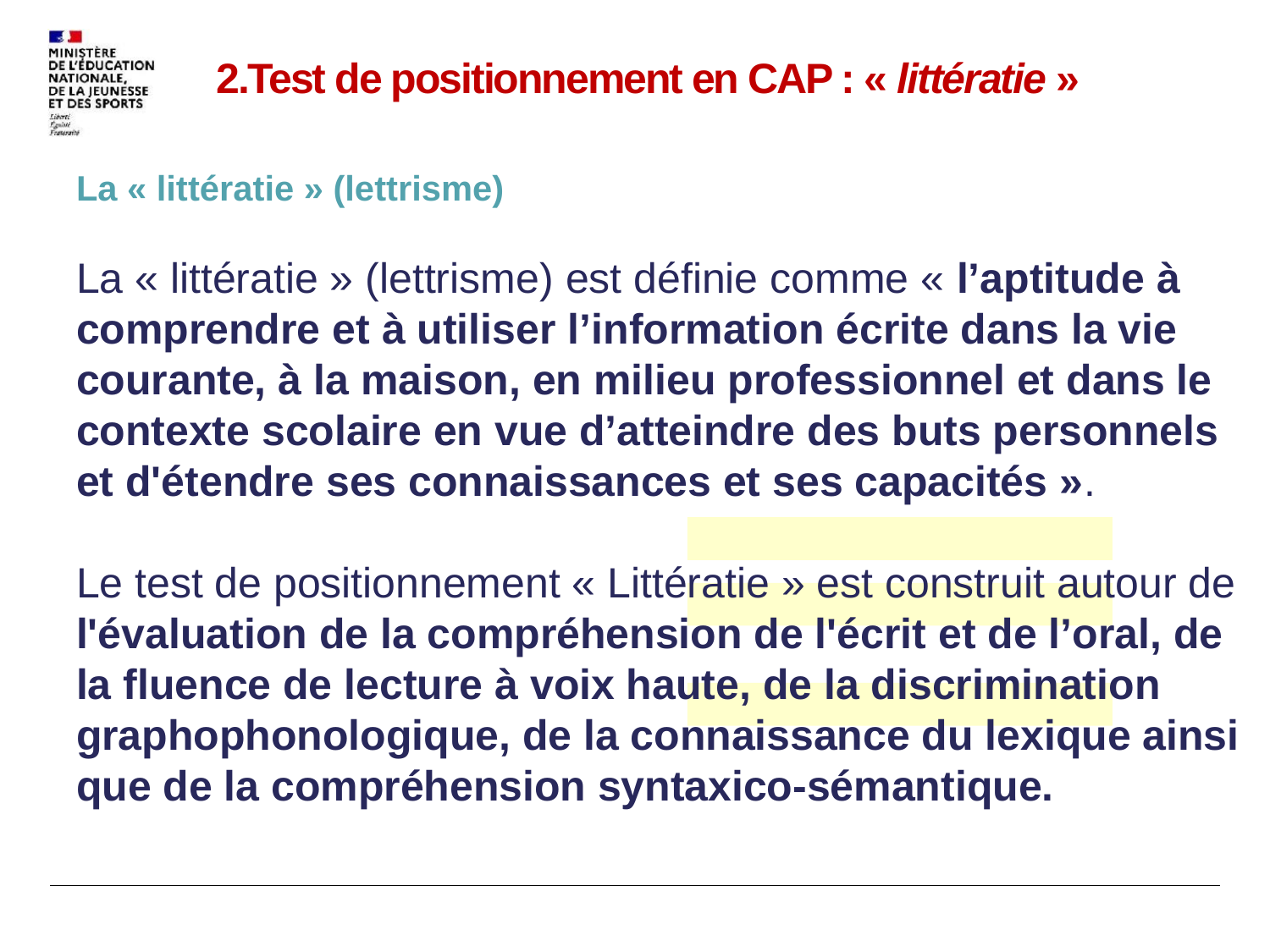

# 2.Test de positionnement en CAP : « littératie »
La « littératie » (lettrisme)
La « littératie » (lettrisme) est définie comme « l’aptitude à comprendre et à utiliser l’information écrite dans la vie courante, à la maison, en milieu professionnel et dans le contexte scolaire en vue d’atteindre des buts personnels et d'étendre ses connaissances et ses capacités ».

Le test de positionnement « Littératie » est construit autour de l'évaluation de la compréhension de l'écrit et de l’oral, de la fluence de lecture à voix haute, de la discrimination graphophonologique, de la connaissance du lexique ainsi que de la compréhension syntaxico-sémantique.

8